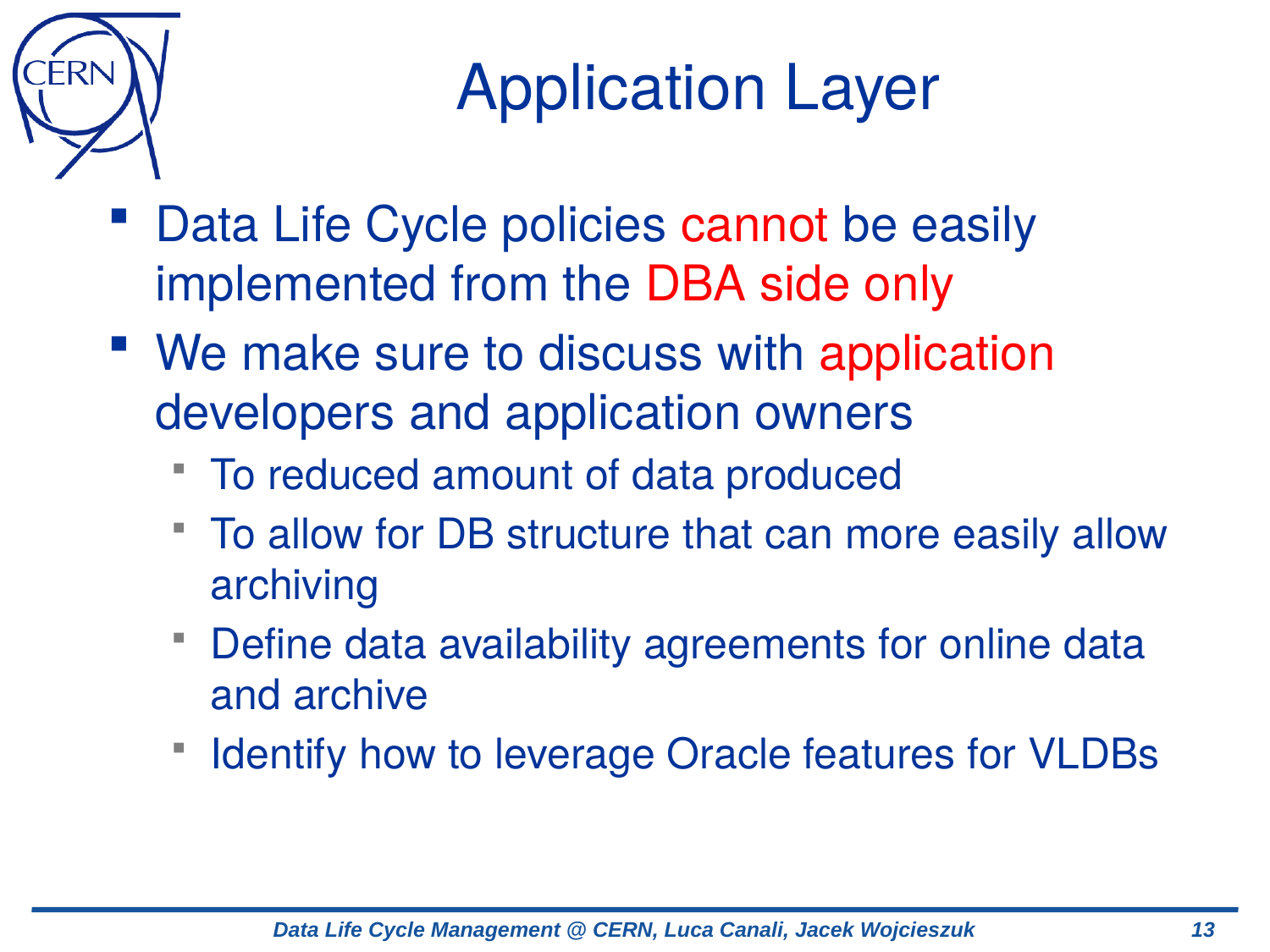

Application Layer
Data Life Cycle policies cannot be easily implemented from the DBA side only
We make sure to discuss with application developers and application owners
To reduced amount of data produced
To allow for DB structure that can more easily allow archiving
Define data availability agreements for online data and archive
Identify how to leverage Oracle features for VLDBs
Data Life Cycle Management @ CERN, Luca Canali, Jacek Wojcieszuk
13